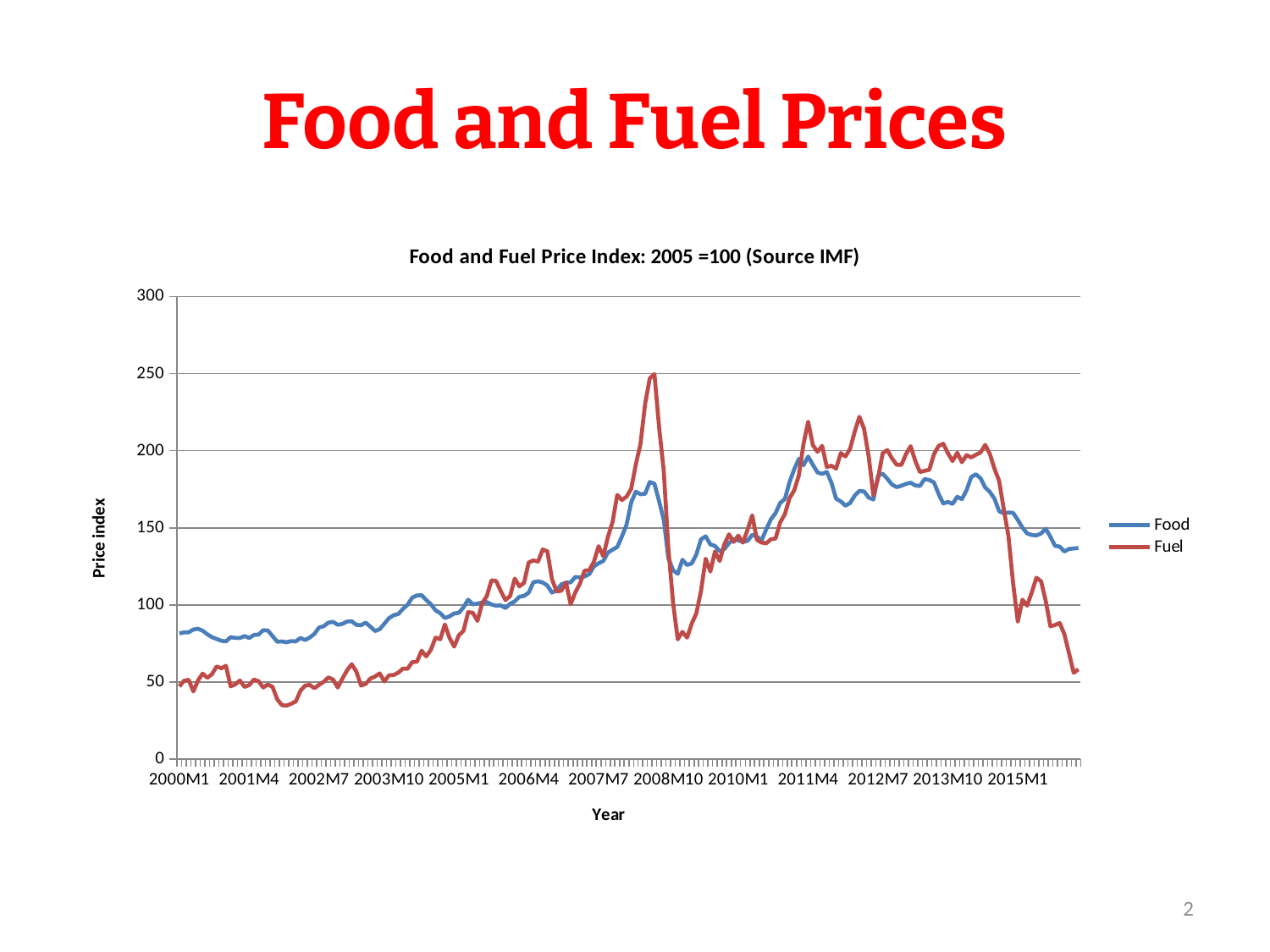

# Food and Fuel Prices

### Chart: Food and Fuel Price Index: 2005 =100 (Source IMF)

| Category | Food | Fuel |
|---|---|---|
| 2000M1 | 81.63799035677579 | 47.23450013010052 |
| 2000M2 | 82.18529006694219 | 50.849257187195114 |
| 2000M3 | 82.25952536218352 | 51.48221546930356 |
| 2000M4 | 84.09111789736556 | 43.952058632748695 |
| 2000M5 | 84.56511337789635 | 51.05743661971692 |
| 2000M6 | 83.35764518049697 | 55.49877086451105 |
| 2000M7 | 81.02282749940623 | 52.77865804748004 |
| 2000M8 | 79.16533124035071 | 55.119641187977415 |
| 2000M9 | 77.96118595348585 | 60.1374463786311 |
| 2000M10 | 76.80419018841808 | 58.931683941978406 |
| 2000M11 | 76.38585984040651 | 60.60357046793397 |
| 2000M12 | 79.09536589213015 | 47.26525099967491 |
| 2001M1 | 78.62926507692804 | 48.5061877836059 |
| 2001M2 | 78.58683993157517 | 51.008435408400686 |
| 2001M3 | 79.84555799636885 | 46.90173547913696 |
| 2001M4 | 78.61644521647372 | 48.109536891409824 |
| 2001M5 | 80.55544482119517 | 51.64744481407433 |
| 2001M6 | 80.80033669578282 | 50.60066437454966 |
| 2001M7 | 83.65790197699616 | 46.5150226787664 |
| 2001M8 | 83.43115178187088 | 48.39963543426296 |
| 2001M9 | 79.88179401098168 | 46.9844786284132 |
| 2001M10 | 76.21234855740408 | 38.87766657072813 |
| 2001M11 | 76.34256158182538 | 35.04335383123381 |
| 2001M12 | 75.83106149106405 | 34.74431933867533 |
| 2002M1 | 76.56005926938803 | 35.9479716152042 |
| 2002M2 | 76.3725968865944 | 37.47229429900927 |
| 2002M3 | 78.59122435066679 | 44.38503421810565 |
| 2002M4 | 77.28273177695328 | 47.74056616111714 |
| 2002M5 | 78.90573863549378 | 48.20023721027102 |
| 2002M6 | 81.31145201342382 | 45.98573310392347 |
| 2002M7 | 85.43052041789129 | 48.32402361213715 |
| 2002M8 | 86.2107062612053 | 50.215069934729435 |
| 2002M9 | 88.54767138418369 | 53.05292727340257 |
| 2002M10 | 89.04069264745065 | 51.644543643126006 |
| 2002M11 | 87.15261959231441 | 46.48687152862802 |
| 2002M12 | 87.72074322457203 | 52.268542838616774 |
| 2003M1 | 89.26072758241375 | 57.636488088117524 |
| 2003M2 | 89.42982720128273 | 61.59541805994515 |
| 2003M3 | 87.14865997383367 | 56.83288614235431 |
| 2003M4 | 86.90130493430078 | 47.749495770056996 |
| 2003M5 | 88.56099934926696 | 48.846293653699234 |
| 2003M6 | 85.98222976997978 | 52.26196072983651 |
| 2003M7 | 83.10882975481745 | 53.59197055254757 |
| 2003M8 | 84.27238498024323 | 55.62851494206251 |
| 2003M9 | 87.80558409738208 | 50.41585530902569 |
| 2003M10 | 91.43198319204805 | 54.405483198497244 |
| 2003M11 | 93.38779700546428 | 54.608743253819334 |
| 2003M12 | 94.10935054500649 | 56.14062829209254 |
| 2004M1 | 97.48628241123248 | 58.74420833949429 |
| 2004M2 | 100.15761689097977 | 58.65405261733261 |
| 2004M3 | 104.74656606363992 | 63.02499372683872 |
| 2004M4 | 106.13392931253135 | 63.162914700745226 |
| 2004M5 | 106.34787470382247 | 70.36700166252255 |
| 2004M6 | 103.17172150936209 | 66.64247241469816 |
| 2004M7 | 100.44646933504829 | 70.96233239056167 |
| 2004M8 | 96.4940215310678 | 78.82519227483981 |
| 2004M9 | 94.71982250672124 | 77.72547369019675 |
| 2004M10 | 91.52576327227139 | 87.3840292158477 |
| 2004M11 | 92.62623926640008 | 78.60510073144518 |
| 2004M12 | 94.50694337813212 | 73.02034273529232 |
| 2005M1 | 94.92026637904779 | 80.38072858734188 |
| 2005M2 | 98.43567219308903 | 83.19952417102377 |
| 2005M3 | 103.46650565886468 | 95.37412282064643 |
| 2005M4 | 100.42113588917337 | 94.942247983156 |
| 2005M5 | 100.88645199744433 | 89.70585659104626 |
| 2005M6 | 101.60667184670524 | 101.09676896085915 |
| 2005M7 | 101.8709798799666 | 105.71254585691786 |
| 2005M8 | 100.31386116593679 | 115.97448675829382 |
| 2005M9 | 99.55343686769596 | 115.57631443346018 |
| 2005M10 | 99.74855907435769 | 109.0228460427096 |
| 2005M11 | 98.02732889843989 | 103.18356565414918 |
| 2005M12 | 100.74913014927867 | 105.83099214039589 |
| 2006M1 | 102.36732423439067 | 117.10132025160662 |
| 2006M2 | 105.35288871817158 | 112.09210246936614 |
| 2006M3 | 105.86966908122686 | 114.31632998521911 |
| 2006M4 | 107.98657749772289 | 127.60141845232187 |
| 2006M5 | 114.76713218713347 | 128.84505976092615 |
| 2006M6 | 115.36159478309115 | 128.1457925506783 |
| 2006M7 | 114.5791973881033 | 135.97092292239006 |
| 2006M8 | 112.60356732656076 | 134.80726418677253 |
| 2006M9 | 108.00386949580168 | 116.62023845387638 |
| 2006M10 | 109.55905104538456 | 108.7815499514633 |
| 2006M11 | 113.36410796651288 | 109.22493596961361 |
| 2006M12 | 114.4807524827815 | 114.5185119788302 |
| 2007M1 | 114.62749650310647 | 100.51876240786795 |
| 2007M2 | 118.1826285977034 | 108.08257134194476 |
| 2007M3 | 117.8477762510318 | 113.84507882561059 |
| 2007M4 | 118.48697246051945 | 122.28369321178172 |
| 2007M5 | 120.03539542882682 | 122.51754922625075 |
| 2007M6 | 125.0476804709764 | 128.08138231286298 |
| 2007M7 | 127.04777153882446 | 138.11593686681383 |
| 2007M8 | 128.47463882034418 | 131.63311588822657 |
| 2007M9 | 133.98011207431742 | 144.04823241321856 |
| 2007M10 | 135.85841750342607 | 153.84011401116626 |
| 2007M11 | 137.5423242115676 | 171.38079422070817 |
| 2007M12 | 144.41202725476182 | 168.04762683871525 |
| 2008M1 | 152.06237451056197 | 170.2541609252767 |
| 2008M2 | 166.55144162443128 | 175.33751604713686 |
| 2008M3 | 173.52246147190664 | 191.09721627716976 |
| 2008M4 | 171.83183930431568 | 204.2365459474563 |
| 2008M5 | 172.12991463310112 | 230.52042687802478 |
| 2008M6 | 179.77997985438387 | 247.0076342388177 |
| 2008M7 | 178.6573647635643 | 249.662602197911 |
| 2008M8 | 167.2751064348668 | 215.29741512840033 |
| 2008M9 | 155.22290991390767 | 187.06074532942534 |
| 2008M10 | 130.3584784181788 | 136.33562728427972 |
| 2008M11 | 122.44556523786522 | 101.24403543813578 |
| 2008M12 | 120.22487964560725 | 77.71134765837719 |
| 2009M1 | 129.32284330001139 | 82.58384559985667 |
| 2009M2 | 125.928819001261 | 78.82579935988048 |
| 2009M3 | 126.87889157455513 | 87.89145096801451 |
| 2009M4 | 132.79129611810902 | 94.54669025273996 |
| 2009M5 | 142.6292222960672 | 109.27958869240153 |
| 2009M6 | 144.52272681685315 | 129.9864739591046 |
| 2009M7 | 139.22888301377614 | 121.64467161016627 |
| 2009M8 | 138.28792948780753 | 134.68487536268145 |
| 2009M9 | 134.7886909458454 | 128.46547270949097 |
| 2009M10 | 136.1594582590081 | 139.21173045711947 |
| 2009M11 | 140.1110807933295 | 145.82432072991858 |
| 2009M12 | 142.62216326992694 | 140.85577341681247 |
| 2010M1 | 141.8674754615848 | 144.94931196275508 |
| 2010M2 | 140.8462470247093 | 140.39572606513897 |
| 2010M3 | 141.57714550432442 | 148.942972364736 |
| 2010M4 | 145.5564957780021 | 158.12645731683244 |
| 2010M5 | 144.2941877917914 | 142.15018379676846 |
| 2010M6 | 141.9449000613986 | 140.45075314687404 |
| 2010M7 | 149.0762393931388 | 139.9618421154064 |
| 2010M8 | 155.57181975290868 | 142.5689267084229 |
| 2010M9 | 159.5668252785367 | 143.0839688405512 |
| 2010M10 | 166.20899261441716 | 153.57123763648443 |
| 2010M11 | 168.79005301896714 | 158.91447339684484 |
| 2010M12 | 179.6779669450367 | 169.32510107721234 |
| 2011M1 | 187.9868642843521 | 174.28228853692403 |
| 2011M2 | 194.72419151816365 | 184.09739520819616 |
| 2011M3 | 190.59433164357037 | 204.41686526709034 |
| 2011M4 | 196.26638017459183 | 218.82266036518908 |
| 2011M5 | 190.91591210823913 | 203.6211072822207 |
| 2011M6 | 185.95752354446702 | 199.35012552412556 |
| 2011M7 | 185.00342779350822 | 203.2256342794809 |
| 2011M8 | 186.2994389714726 | 189.496721821897 |
| 2011M9 | 179.31249970560856 | 190.27385434603028 |
| 2011M10 | 168.89069842096666 | 188.44168097551957 |
| 2011M11 | 167.18779866988734 | 198.50966684659522 |
| 2011M12 | 164.37106310645203 | 196.30707676420832 |
| 2012M1 | 166.11518007000686 | 201.32072740332364 |
| 2012M2 | 170.95863813900144 | 212.379923110766 |
| 2012M3 | 173.95122987248854 | 222.02889721977553 |
| 2012M4 | 173.65901840405112 | 214.36120829739957 |
| 2012M5 | 169.6115927184975 | 196.28330794306575 |
| 2012M6 | 168.3796205382005 | 171.01620487579603 |
| 2012M7 | 183.79193239347612 | 182.2834306098506 |
| 2012M8 | 185.13844208149996 | 198.4153015287812 |
| 2012M9 | 181.82765981401718 | 200.47757790586036 |
| 2012M10 | 178.10083540476205 | 195.0592871676312 |
| 2012M11 | 176.44383843955222 | 190.9337950086758 |
| 2012M12 | 177.33175333399245 | 190.8097614254697 |
| 2013M1 | 178.51059788490682 | 197.90922955410863 |
| 2013M2 | 179.29077769617308 | 202.93972189906972 |
| 2013M3 | 177.50571018570824 | 193.34813932793986 |
| 2013M4 | 177.15042708728677 | 186.2130441871444 |
| 2013M5 | 181.68941338623094 | 186.9771896678499 |
| 2013M6 | 181.05727973667277 | 187.68030750320827 |
| 2013M7 | 179.5094816073251 | 197.72688289934695 |
| 2013M8 | 172.0477718600901 | 203.13519895666147 |
| 2013M9 | 165.8325992629612 | 204.5790809437848 |
| 2013M10 | 166.8585975288891 | 198.4718207143699 |
| 2013M11 | 165.531333821843 | 193.29711846565252 |
| 2013M12 | 170.1736941660266 | 198.69401553794657 |
| 2014M1 | 168.65609784769327 | 192.5586251246606 |
| 2014M2 | 174.4245288211203 | 197.19983674432987 |
| 2014M3 | 182.95000412600913 | 195.72462739104716 |
| 2014M4 | 184.7853494523656 | 197.38558577378544 |
| 2014M5 | 182.22947608342358 | 198.88398796181852 |
| 2014M6 | 176.18459552967914 | 203.82805426591074 |
| 2014M7 | 173.33404147415553 | 197.94435299421605 |
| 2014M8 | 168.8564656194134 | 188.33599488130918 |
| 2014M9 | 160.78308785029415 | 180.4405555699648 |
| 2014M10 | 159.465225764323 | 162.0319455576769 |
| 2014M11 | 159.96369802787467 | 144.72454545456537 |
| 2014M12 | 159.77200702800377 | 113.88210840603496 |
| 2015M1 | 155.1615429094486 | 89.152281889917 |
| 2015M2 | 150.19071520764587 | 103.4664934538982 |
| 2015M3 | 146.41987693275547 | 99.58326984818876 |
| 2015M4 | 145.39539937354795 | 108.12288709897796 |
| 2015M5 | 145.13322514515866 | 117.67113101752541 |
| 2015M6 | 146.4305193473884 | 115.33646781001198 |
| 2015M7 | 149.47671365118987 | 102.54305648325641 |
| 2015M8 | 144.19614664034904 | 86.13780404231795 |
| 2015M9 | 138.32698362556366 | 87.04595806793156 |
| 2015M10 | 137.8522158562286 | 88.28884742183921 |
| 2015M11 | 134.65448349163245 | 81.06121532276673 |
| 2015M12 | 136.30435849267968 | 68.60276348830426 |
| 2016M1 | 136.6152130242461 | 56.04529718355491 |
| 2016M2 | 136.99543413836497 | 58.3151971639256 |
2